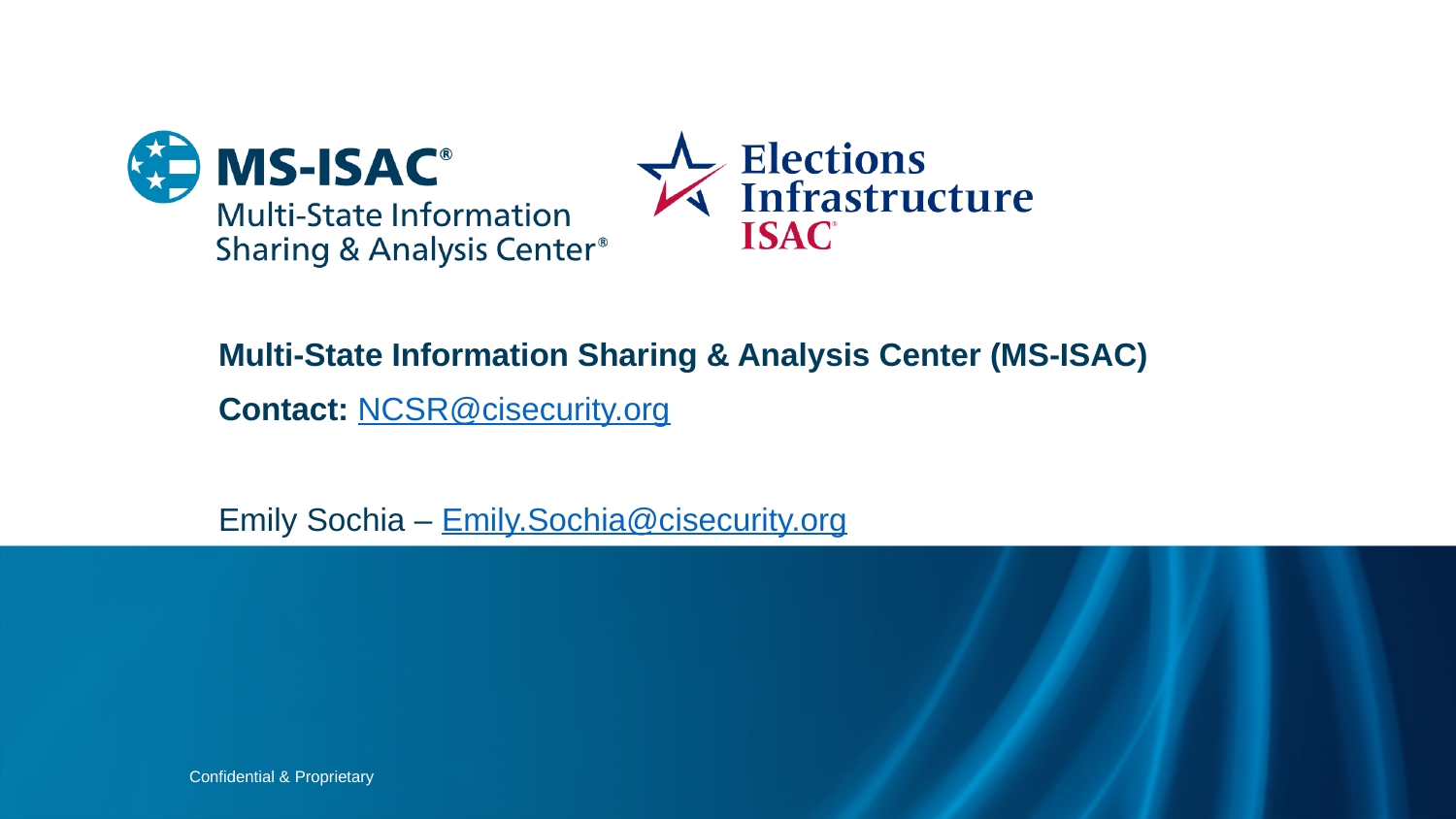

Multi-State Information Sharing & Analysis Center (MS-ISAC)
Contact: NCSR@cisecurity.org

Emily Sochia – Emily.Sochia@cisecurity.org